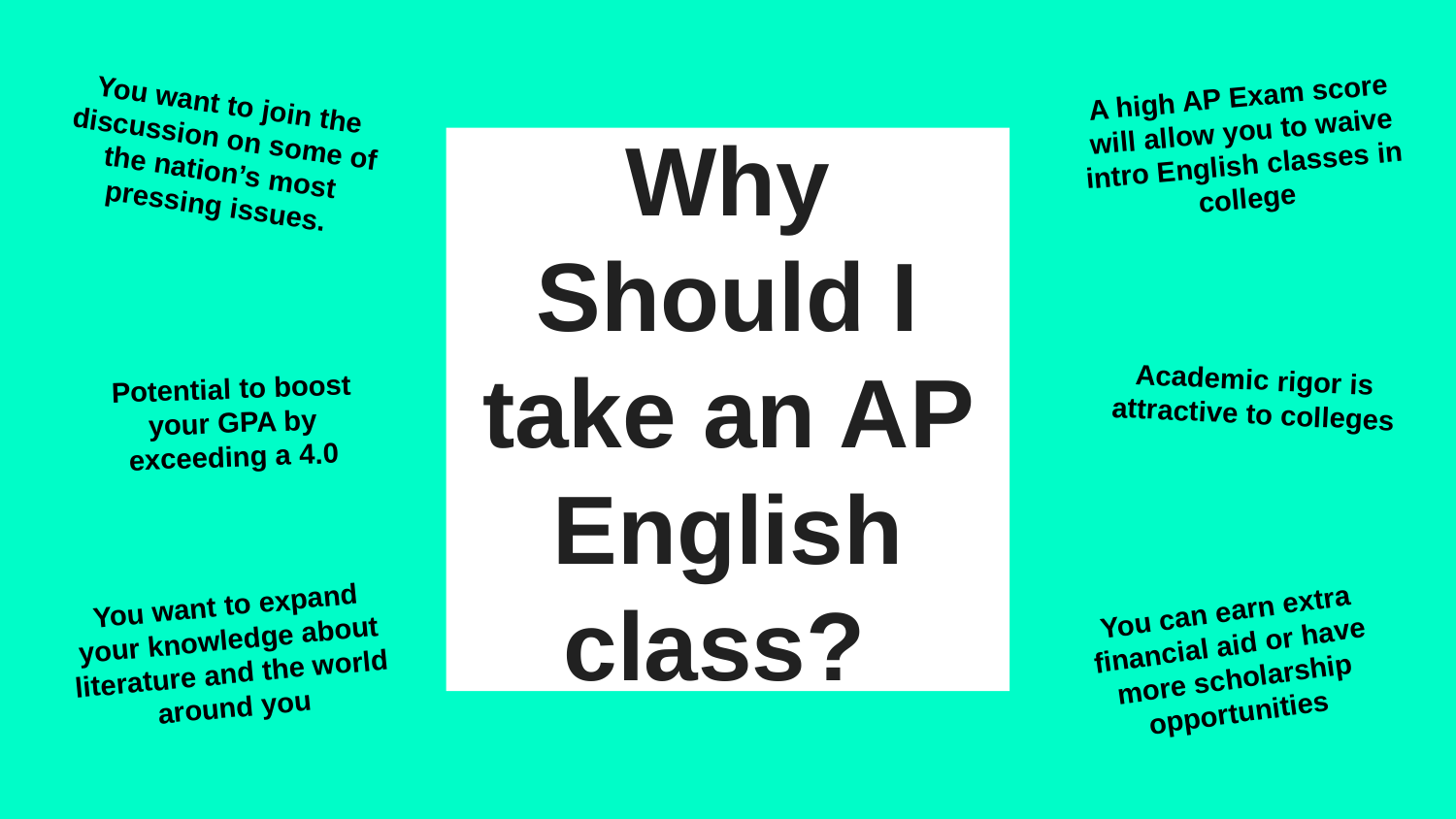

A high AP Exam score will allow you to waive intro English classes in college
You want to join the discussion on some of the nation’s most pressing issues.
# Why Should I take an AP English class?
Academic rigor is attractive to colleges
Potential to boost your GPA by exceeding a 4.0
You want to expand your knowledge about literature and the world around you
You can earn extra financial aid or have more scholarship opportunities